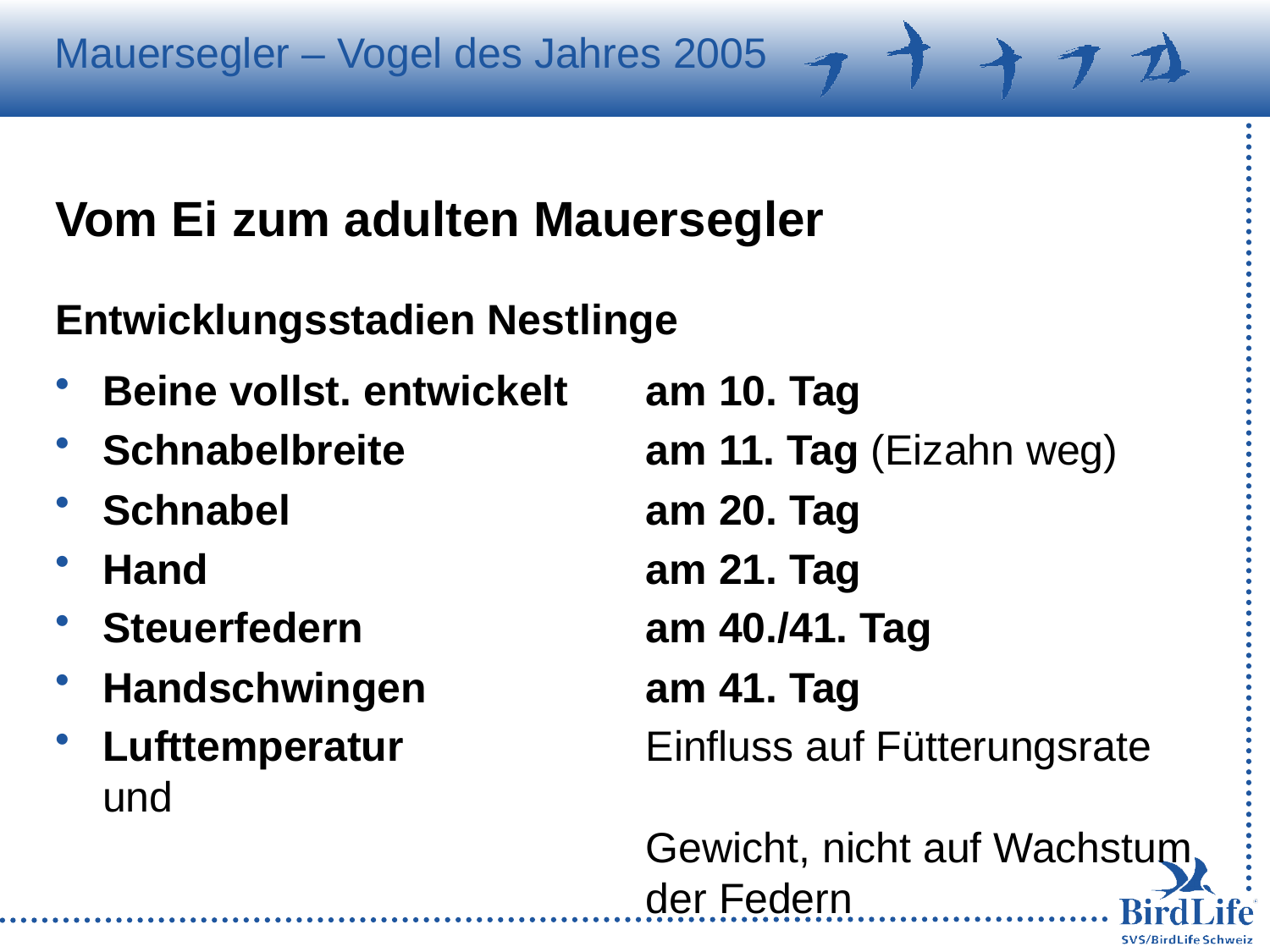

# Vom Ei zum adulten Mauersegler
Entwicklungsstadien Nestlinge
Beine vollst. entwickelt	am 10. Tag
Schnabelbreite	am 11. Tag (Eizahn weg)
Schnabel	am 20. Tag
Hand	am 21. Tag
Steuerfedern	am 40./41. Tag
Handschwingen	am 41. Tag
Lufttemperatur	Einfluss auf Fütterungsrate und
	Gewicht, nicht auf Wachstum
	der Federn